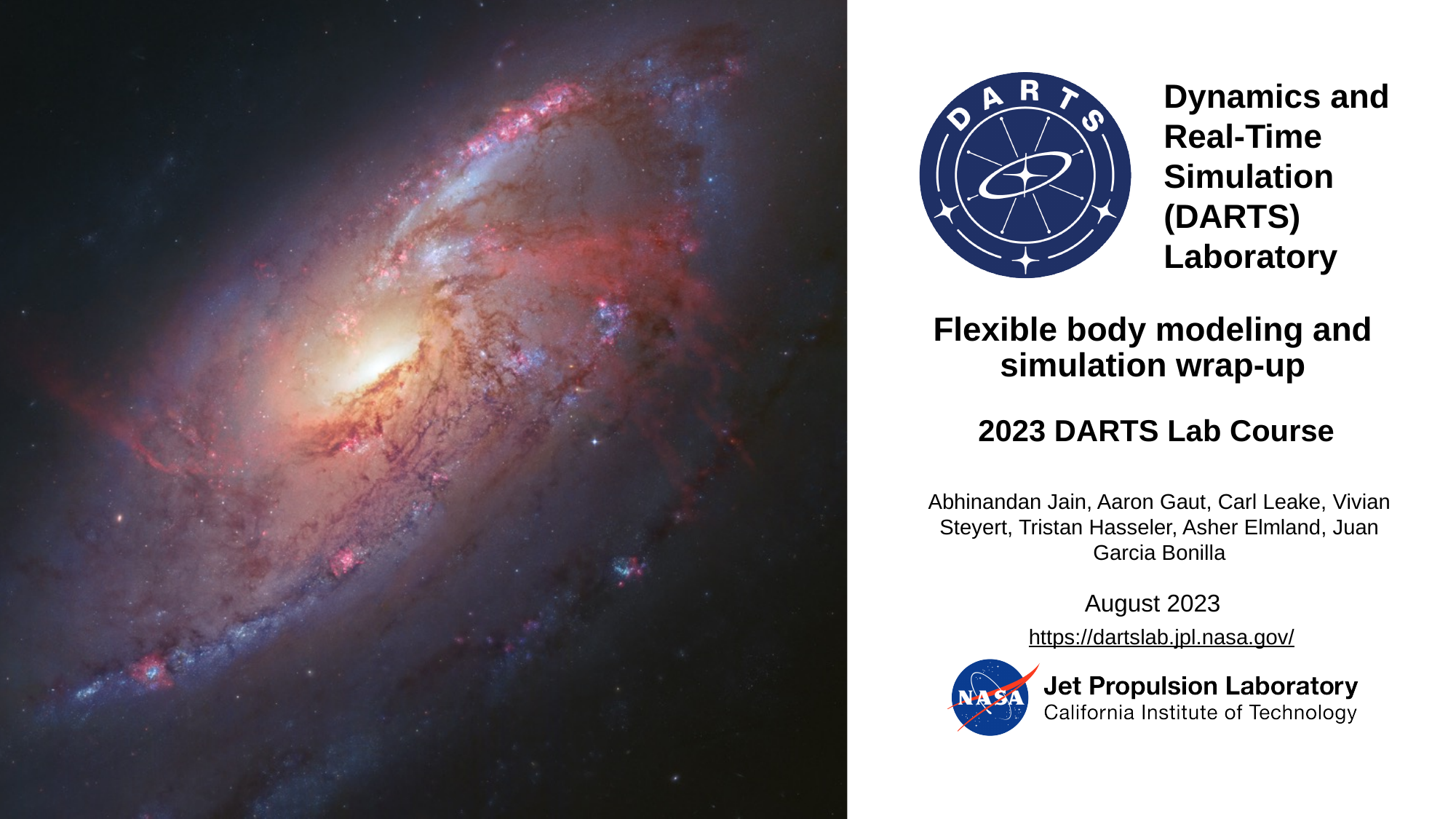

# Flexible body modeling and simulation wrap-up
2023 DARTS Lab Course​
Abhinandan Jain, Aaron Gaut, Carl Leake, Vivian Steyert, Tristan Hasseler, Asher Elmland, Juan Garcia Bonilla